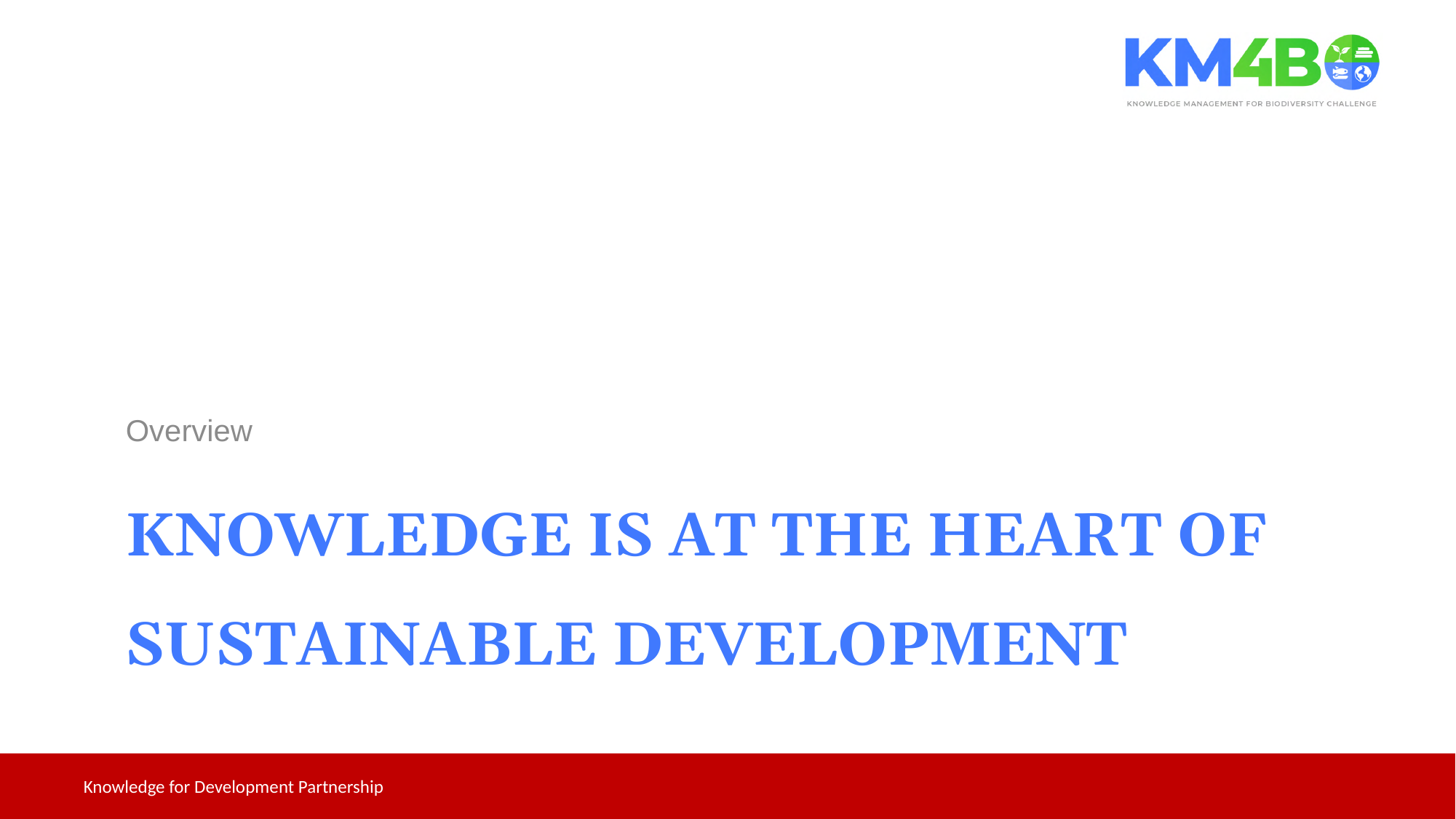

Overview
# Knowledge is at the heart of sustainable development
Knowledge for Development Partnership